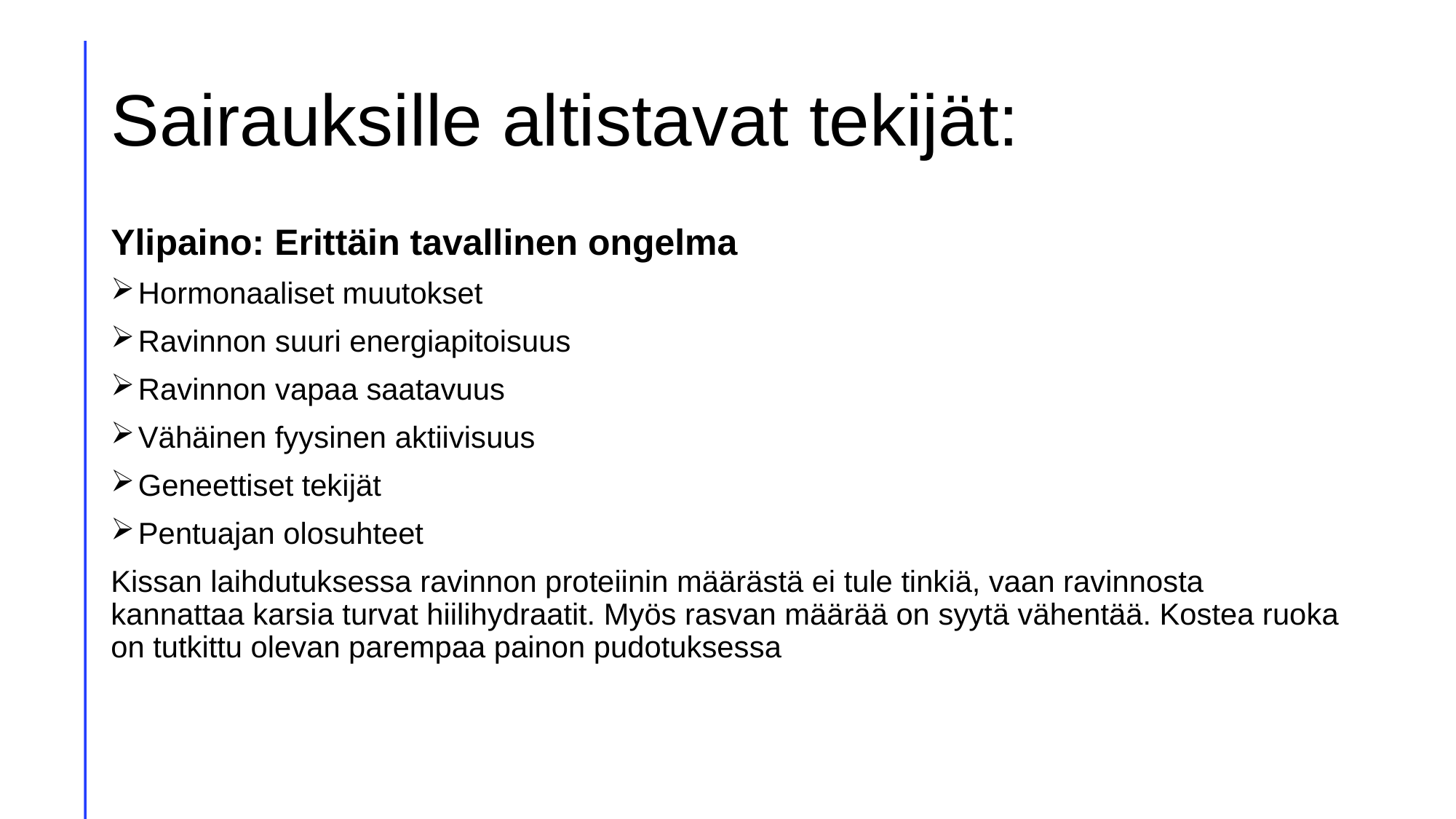

# Sairauksille altistavat tekijät:
Ylipaino: Erittäin tavallinen ongelma
Hormonaaliset muutokset
Ravinnon suuri energiapitoisuus
Ravinnon vapaa saatavuus
Vähäinen fyysinen aktiivisuus
Geneettiset tekijät
Pentuajan olosuhteet
Kissan laihdutuksessa ravinnon proteiinin määrästä ei tule tinkiä, vaan ravinnosta kannattaa karsia turvat hiilihydraatit. Myös rasvan määrää on syytä vähentää. Kostea ruoka on tutkittu olevan parempaa painon pudotuksessa